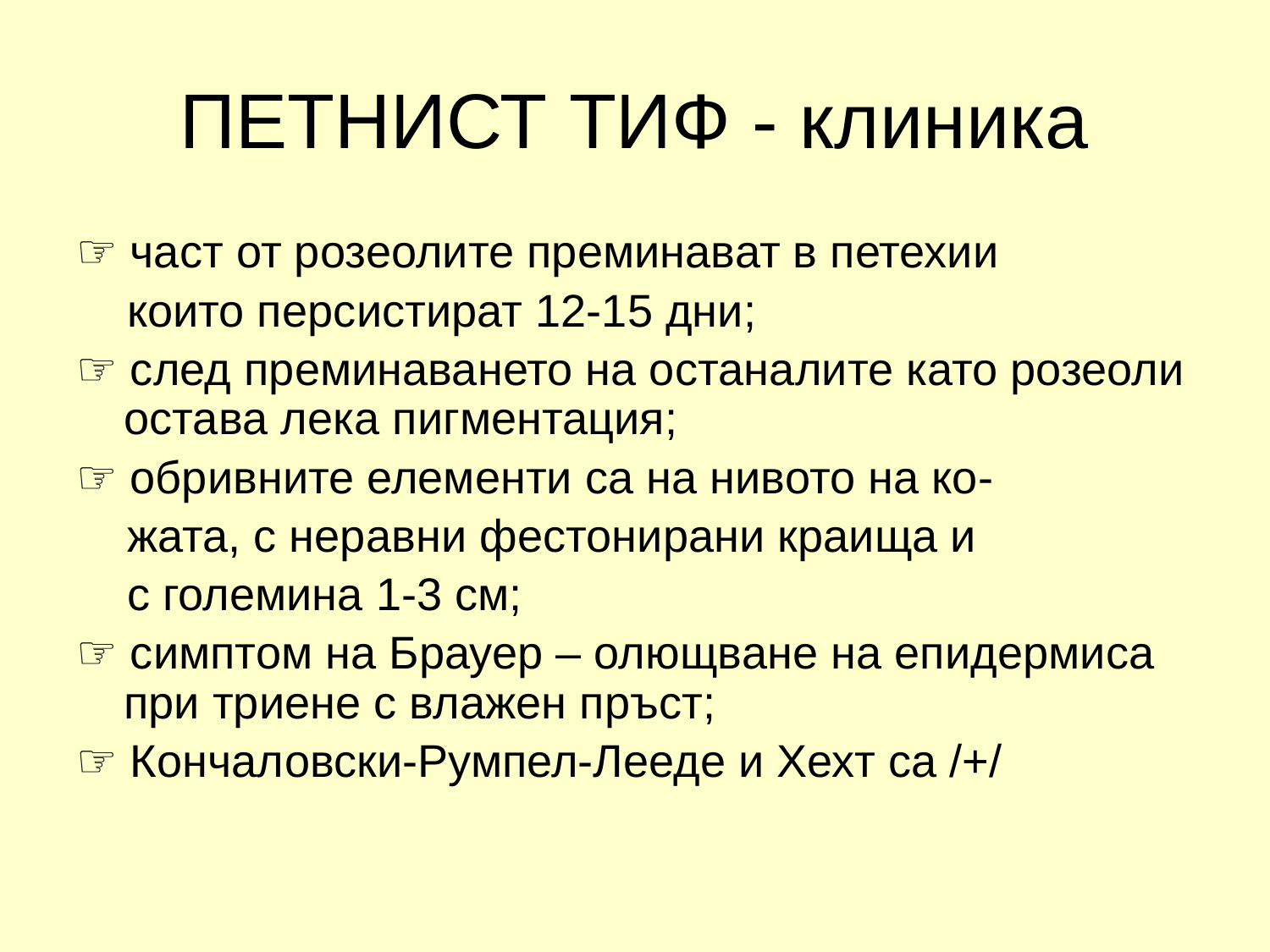

# ПЕТНИСТ ТИФ - клиника
☞ част от розеолите преминават в петехии
    които персистират 12-15 дни;
☞ след преминаването на останалите като розеоли остава лека пигментация;
☞ обривните елементи са на нивото на ко-
    жата, с неравни фестонирани краища и
    с големина 1-3 см;
☞ симптом на Брауер – олющване на епидермиса при триене с влажен пръст;
☞ Кончаловски-Румпел-Лееде и Хехт са /+/